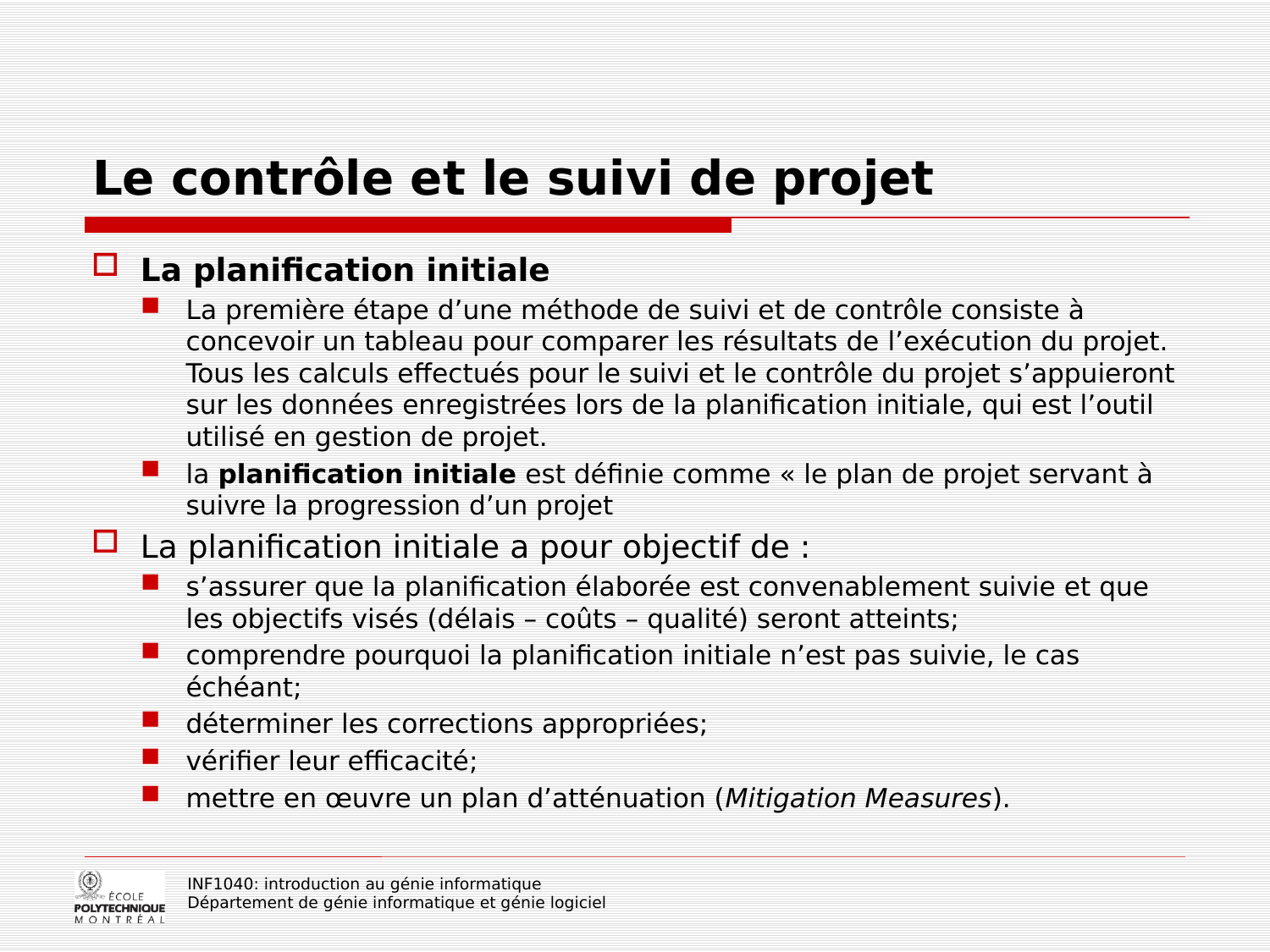

# Le contrôle et le suivi de projet
La planification initiale
La première étape d’une méthode de suivi et de contrôle consiste à concevoir un tableau pour comparer les résultats de l’exécution du projet. Tous les calculs effectués pour le suivi et le contrôle du projet s’appuieront sur les données enregistrées lors de la planification initiale, qui est l’outil utilisé en gestion de projet.
la planification initiale est définie comme « le plan de projet servant à suivre la progression d’un projet
La planification initiale a pour objectif de :
s’assurer que la planification élaborée est convenablement suivie et que les objectifs visés (délais – coûts – qualité) seront atteints;
comprendre pourquoi la planification initiale n’est pas suivie, le cas échéant;
déterminer les corrections appropriées;
vérifier leur efficacité;
mettre en œuvre un plan d’atténuation (Mitigation Measures).

INF1040: introduction au génie informatique
Département de génie informatique et génie logiciel